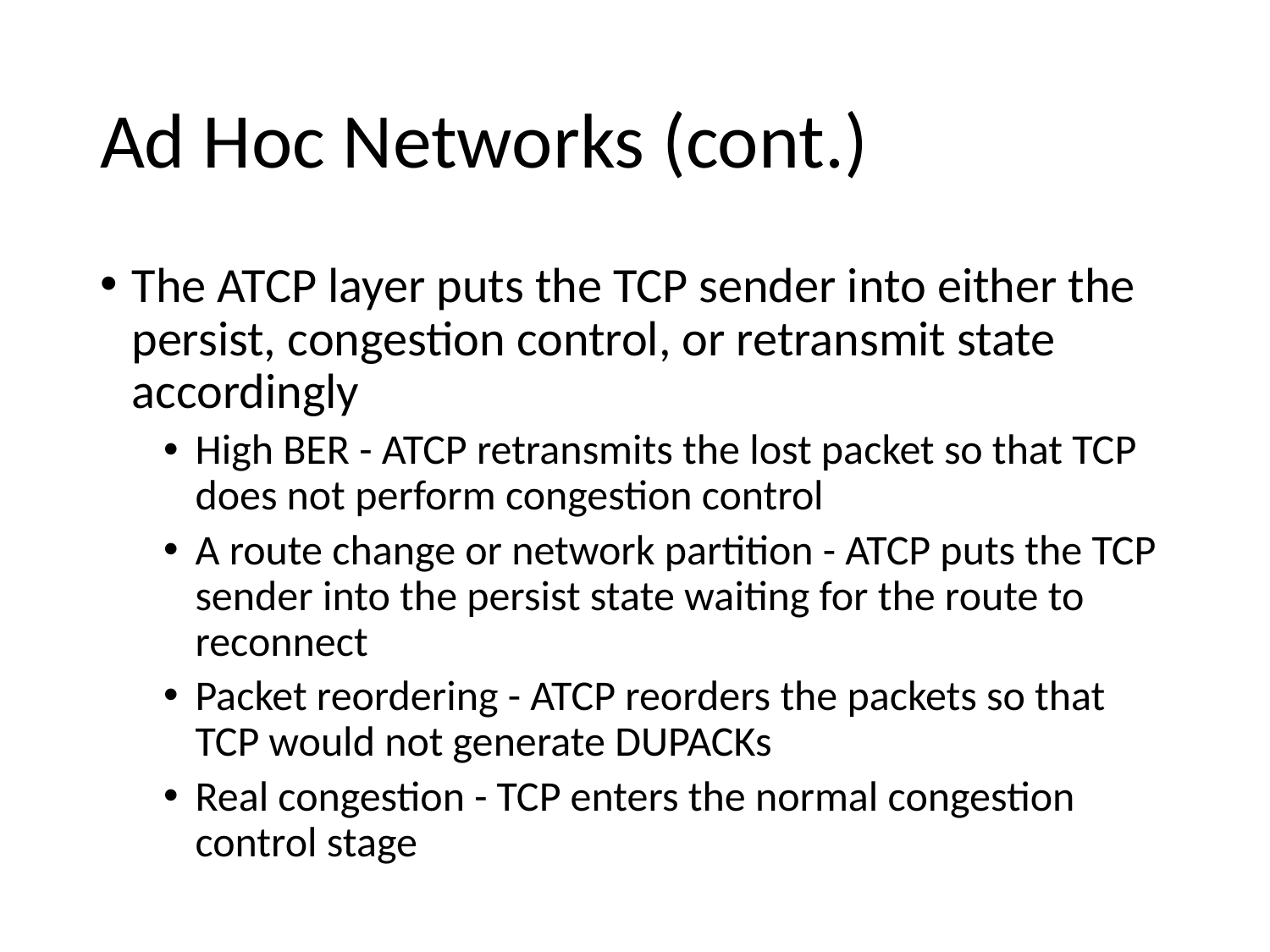

# Ad Hoc Networks (cont.)
The ATCP layer puts the TCP sender into either the persist, congestion control, or retransmit state accordingly
High BER - ATCP retransmits the lost packet so that TCP does not perform congestion control
A route change or network partition - ATCP puts the TCP sender into the persist state waiting for the route to reconnect
Packet reordering - ATCP reorders the packets so that TCP would not generate DUPACKs
Real congestion - TCP enters the normal congestion control stage